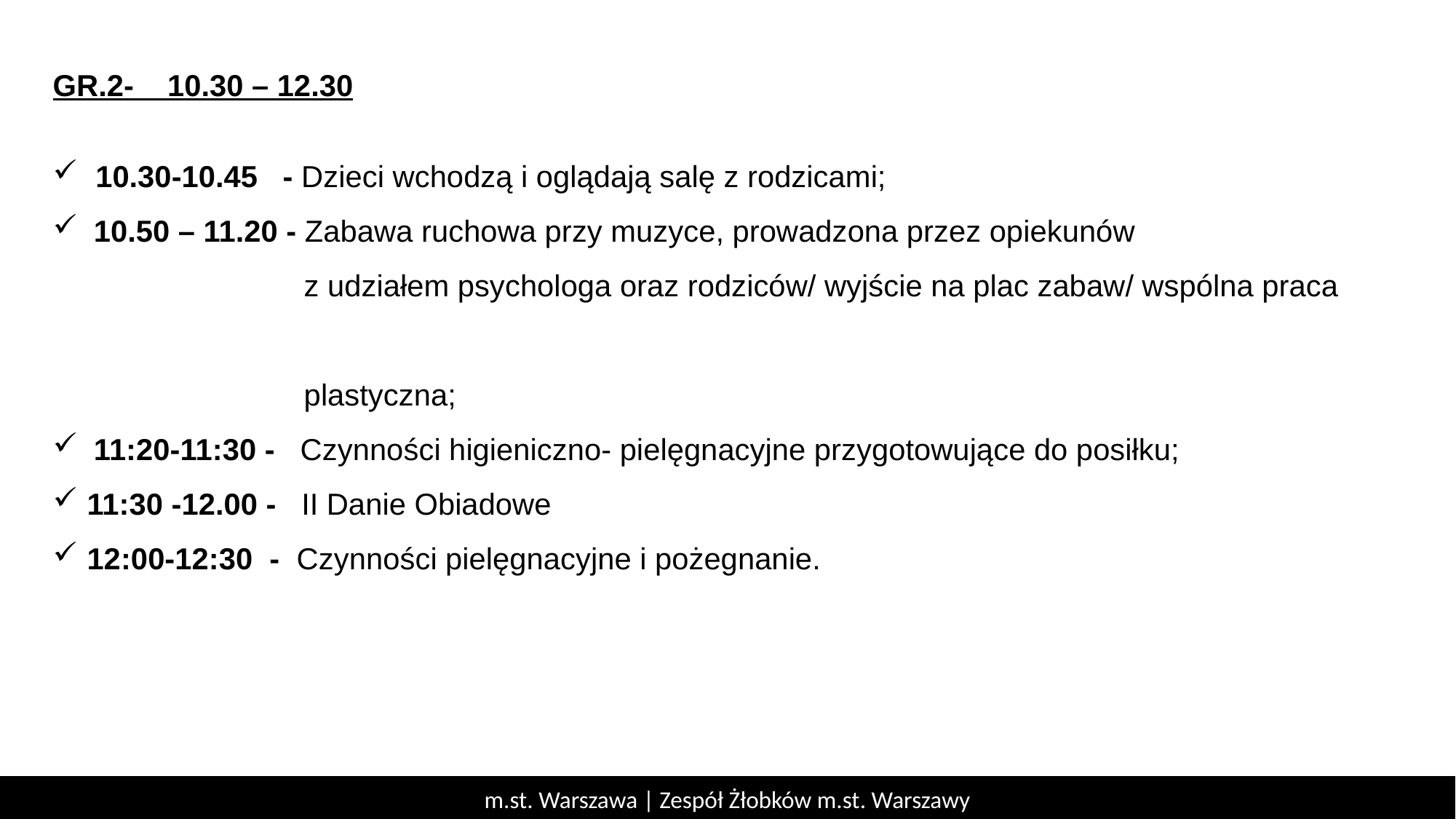

GR.2-    10.30 – 12.30

 10.30-10.45   - Dzieci wchodzą i oglądają salę z rodzicami;
10.50 – 11.20 - Zabawa ruchowa przy muzyce, prowadzona przez opiekunów
                              z udziałem psychologa oraz rodziców/ wyjście na plac zabaw/ wspólna praca
                              plastyczna;
11:20-11:30 -   Czynności higieniczno- pielęgnacyjne przygotowujące do posiłku;
11:30 -12.00 -   II Danie Obiadowe
12:00-12:30  -  Czynności pielęgnacyjne i pożegnanie.

m.st. Warszawa | Zespół Żłobków m.st. Warszawy